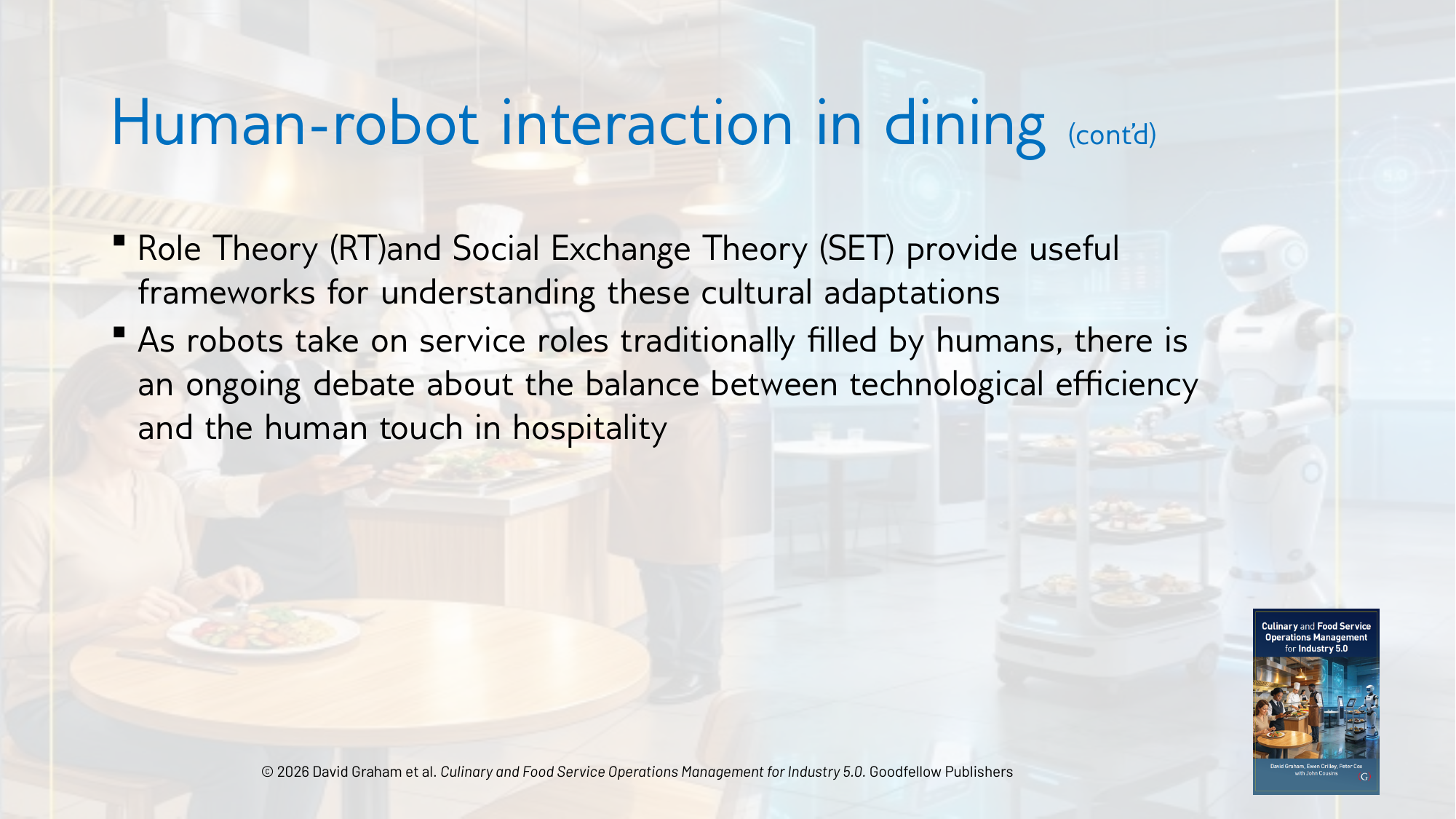

# Human-robot interaction in dining (cont’d)
Role Theory (RT)and Social Exchange Theory (SET) provide useful frameworks for understanding these cultural adaptations
As robots take on service roles traditionally filled by humans, there is an ongoing debate about the balance between technological efficiency and the human touch in hospitality
© 2026 David Graham et al. Culinary and Food Service Operations Management for Industry 5.0. Goodfellow Publishers